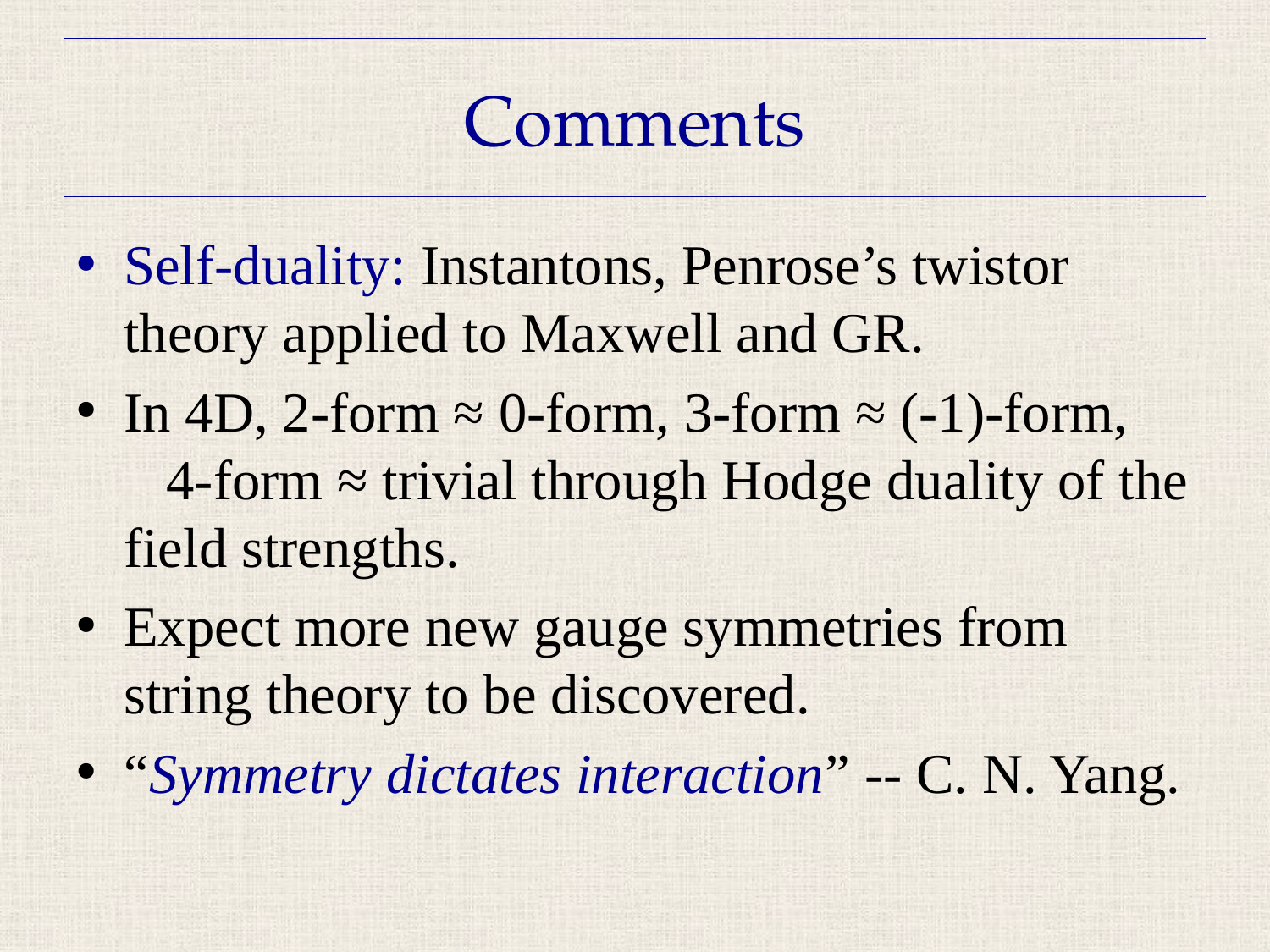

# Comments
Self-duality: Instantons, Penrose’s twistor theory applied to Maxwell and GR.
In 4D, 2-form ≈ 0-form, 3-form ≈ (-1)-form,        4-form ≈ trivial through Hodge duality of the field strengths.
Expect more new gauge symmetries from string theory to be discovered.
“Symmetry dictates interaction” -- C. N. Yang.